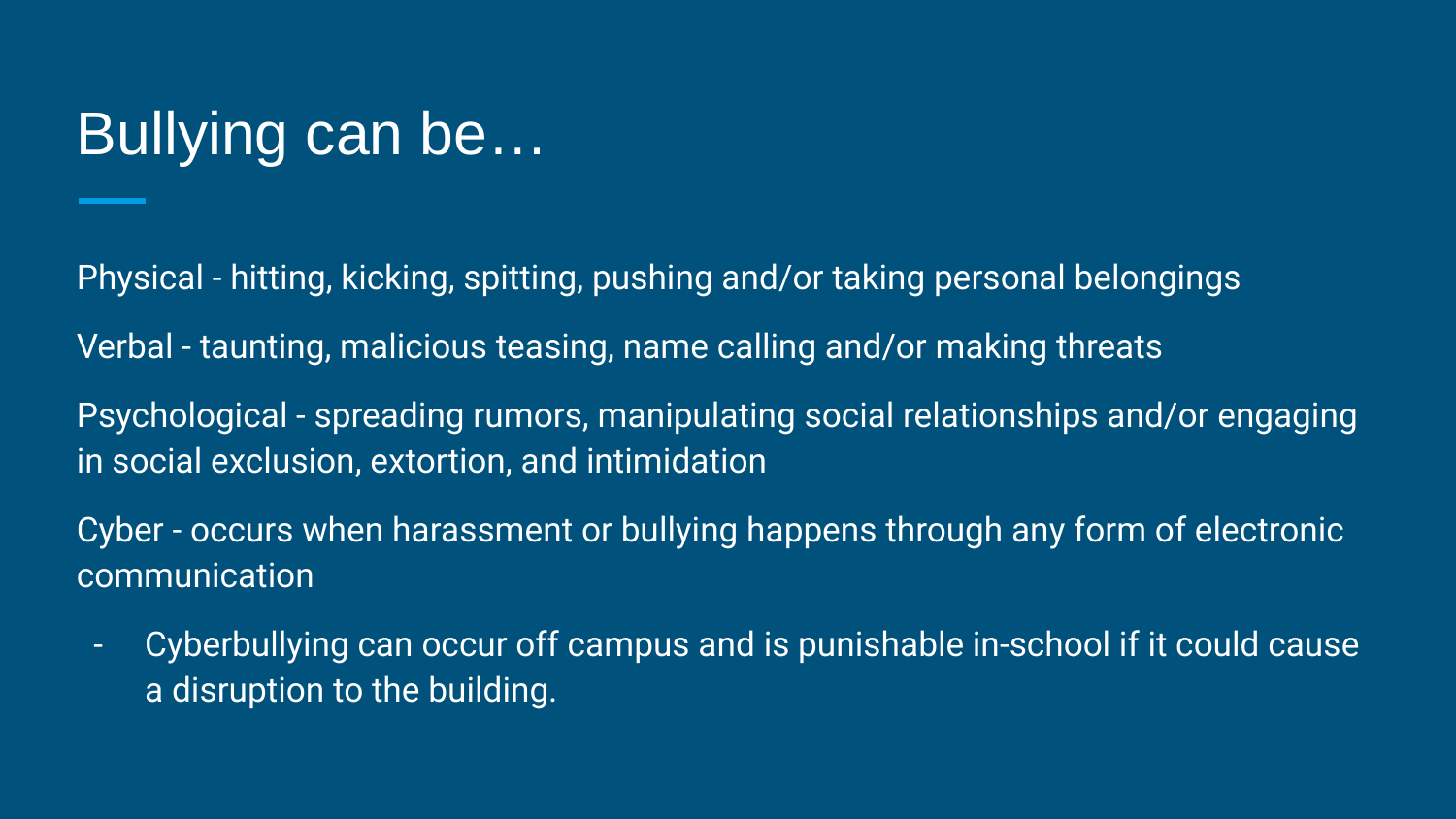

# Bullying can be…
Physical - hitting, kicking, spitting, pushing and/or taking personal belongings
Verbal - taunting, malicious teasing, name calling and/or making threats
Psychological - spreading rumors, manipulating social relationships and/or engaging in social exclusion, extortion, and intimidation
Cyber - occurs when harassment or bullying happens through any form of electronic communication
Cyberbullying can occur off campus and is punishable in-school if it could cause a disruption to the building.